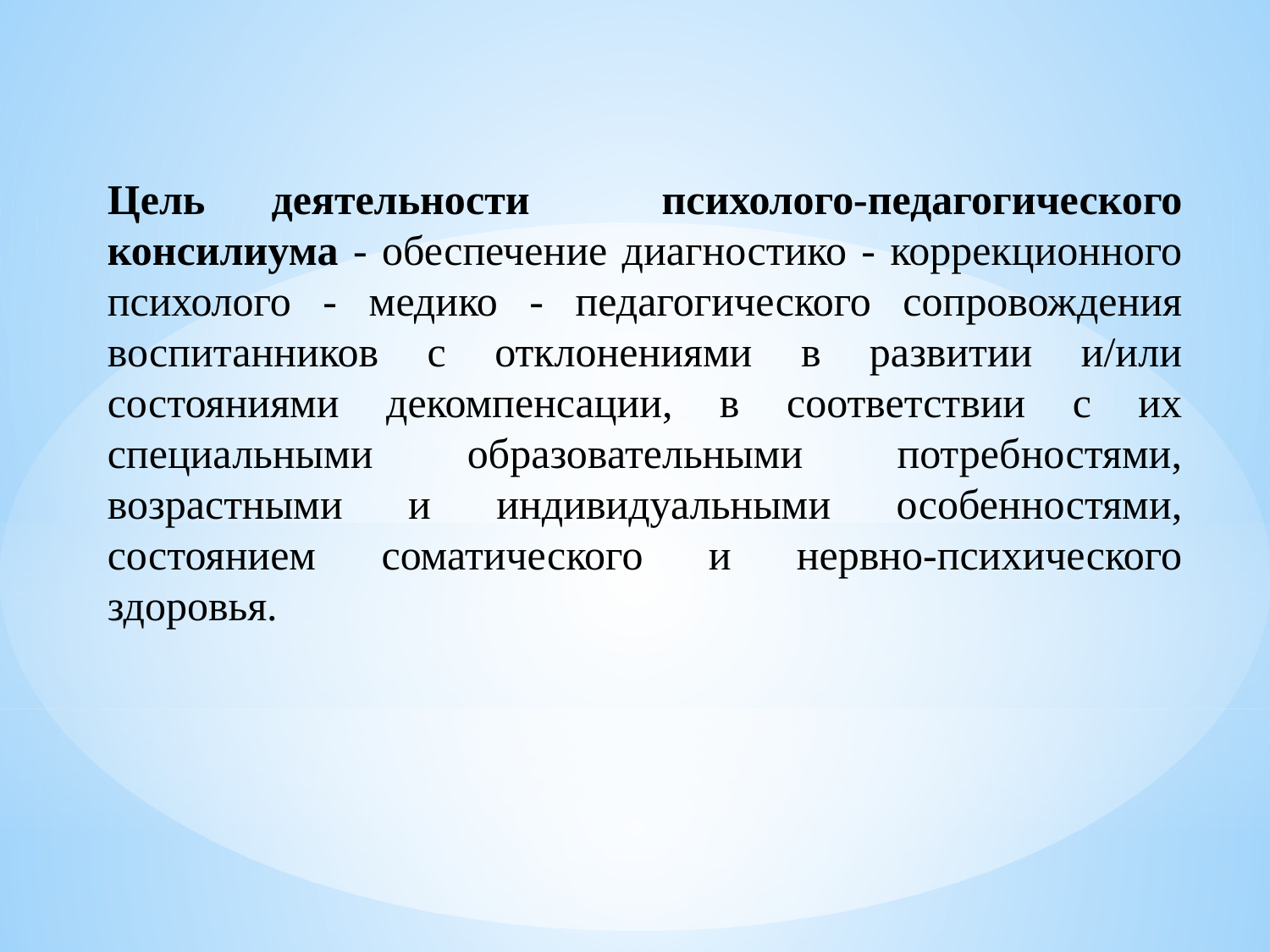

Цель деятельности  психолого-педагогического консилиума - обеспечение диагностико - коррекционного психолого - медико - педагогического сопровождения воспитанников с отклонениями в развитии и/или состояниями декомпенсации, в соответствии с их специальными образовательными потребностями, возрастными и индивидуальными особенностями, состоянием соматического и нервно-психического здоровья.